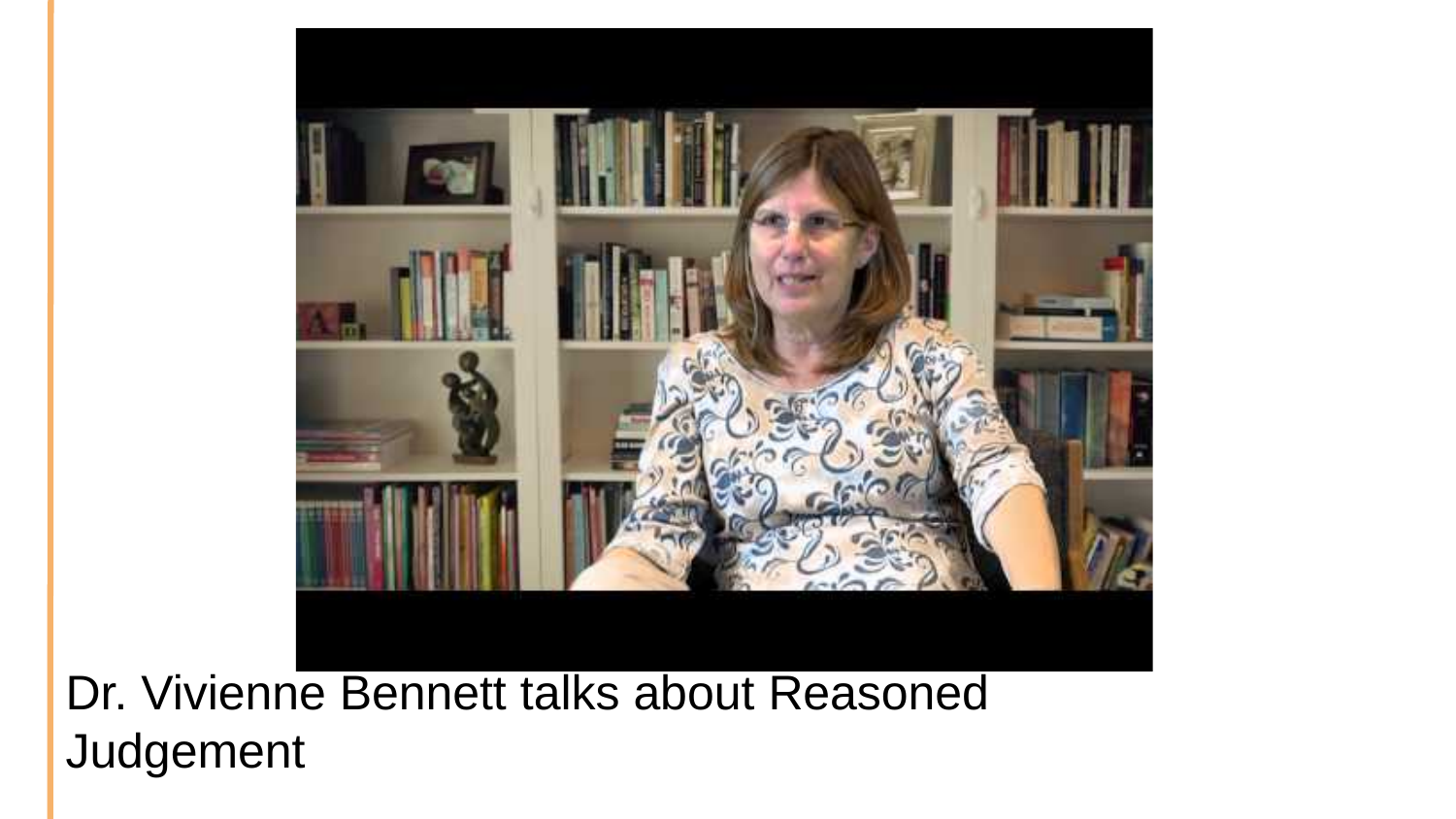

Dr. Vivienne Bennett talks about Reasoned Judgement